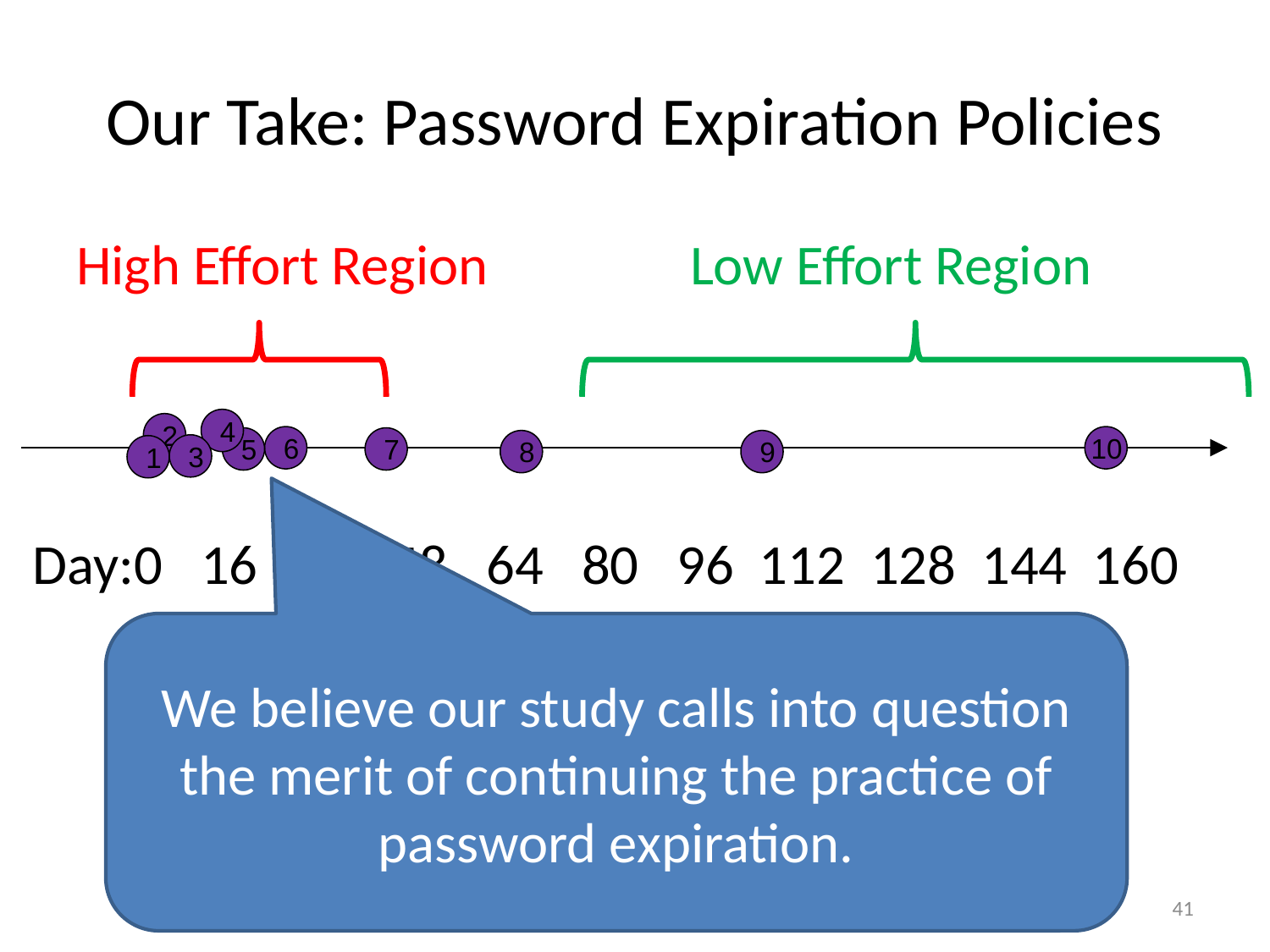

# Our Take: Password Expiration Policies
High Effort Region
Low Effort Region

4
2
6
10
5
7
8
9
3
1
Day:0   16   32   48   64   80   96  112  128  144  160
We believe our study calls into question the merit of continuing the practice of password expiration.
41